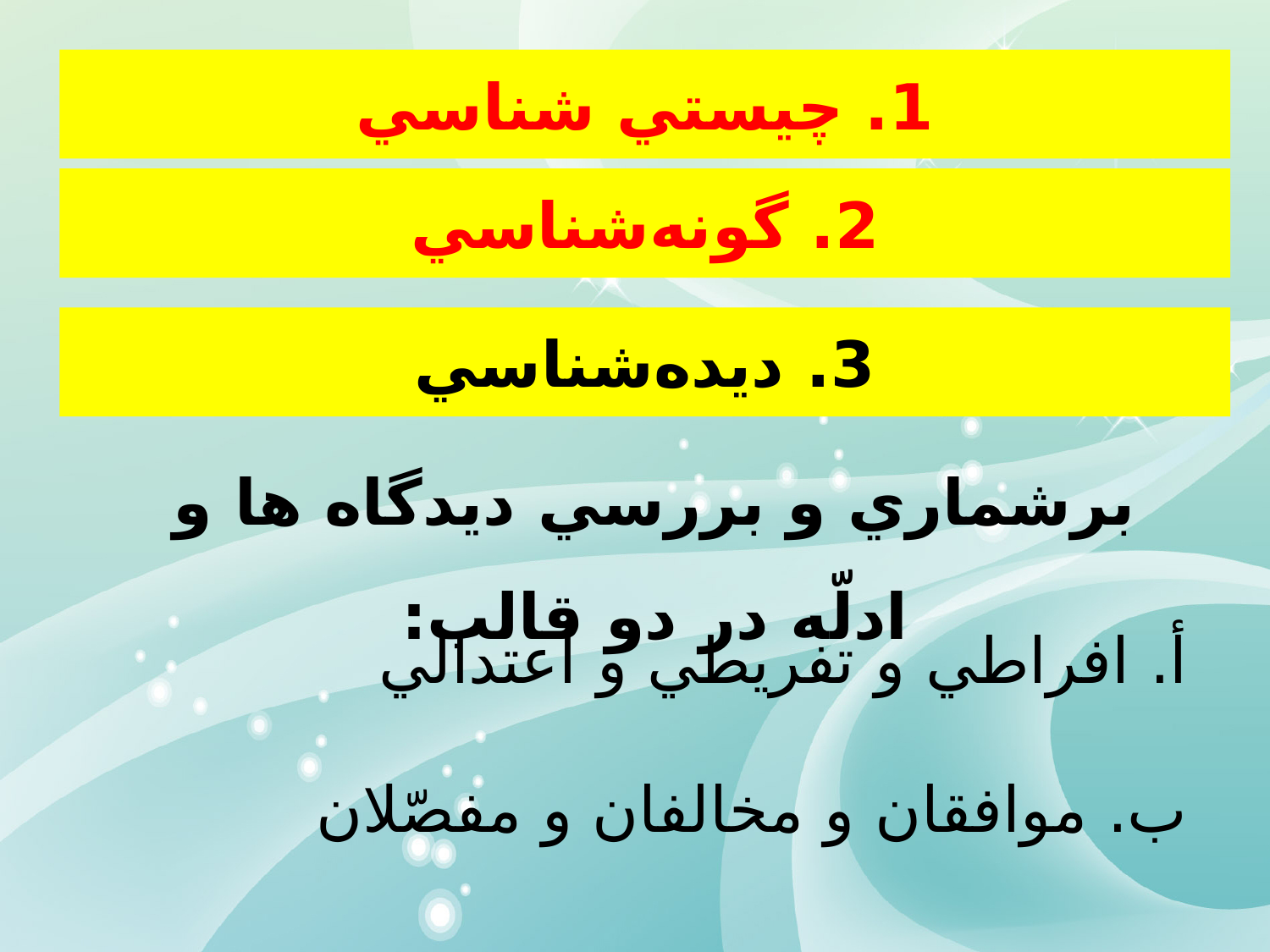

1. چيستي شناسي
2. گونه‌شناسي
3. ديده‌شناسي
برشماري و بررسي ديدگاه ها و ادلّه در دو قالب:
أ. افراطي و تفريطي و اعتدالي
ب. موافقان و مخالفان و مفصّلان